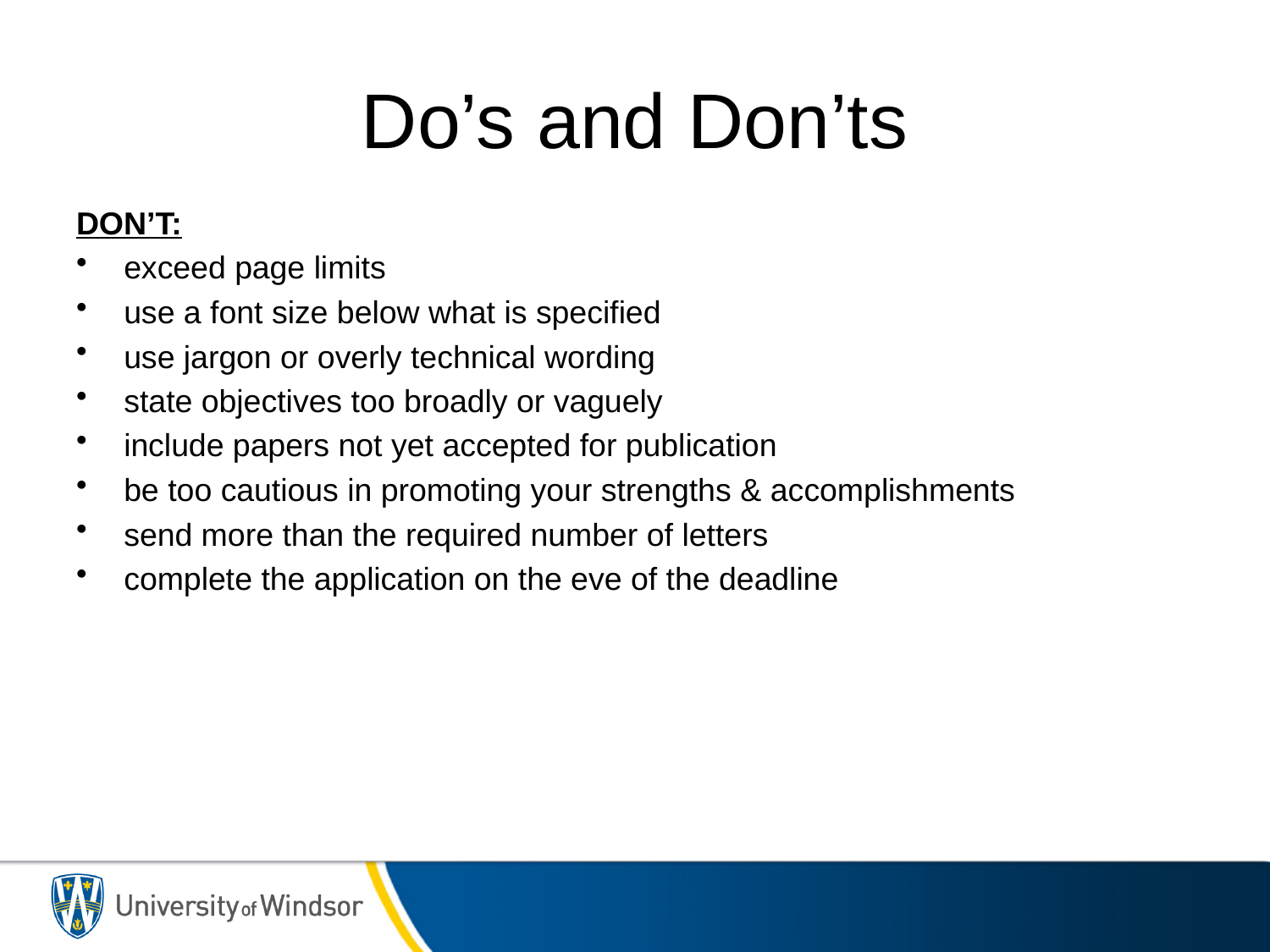

# Do’s and Don’ts
DON’T:
exceed page limits
use a font size below what is specified
use jargon or overly technical wording
state objectives too broadly or vaguely
include papers not yet accepted for publication
be too cautious in promoting your strengths & accomplishments
send more than the required number of letters
complete the application on the eve of the deadline